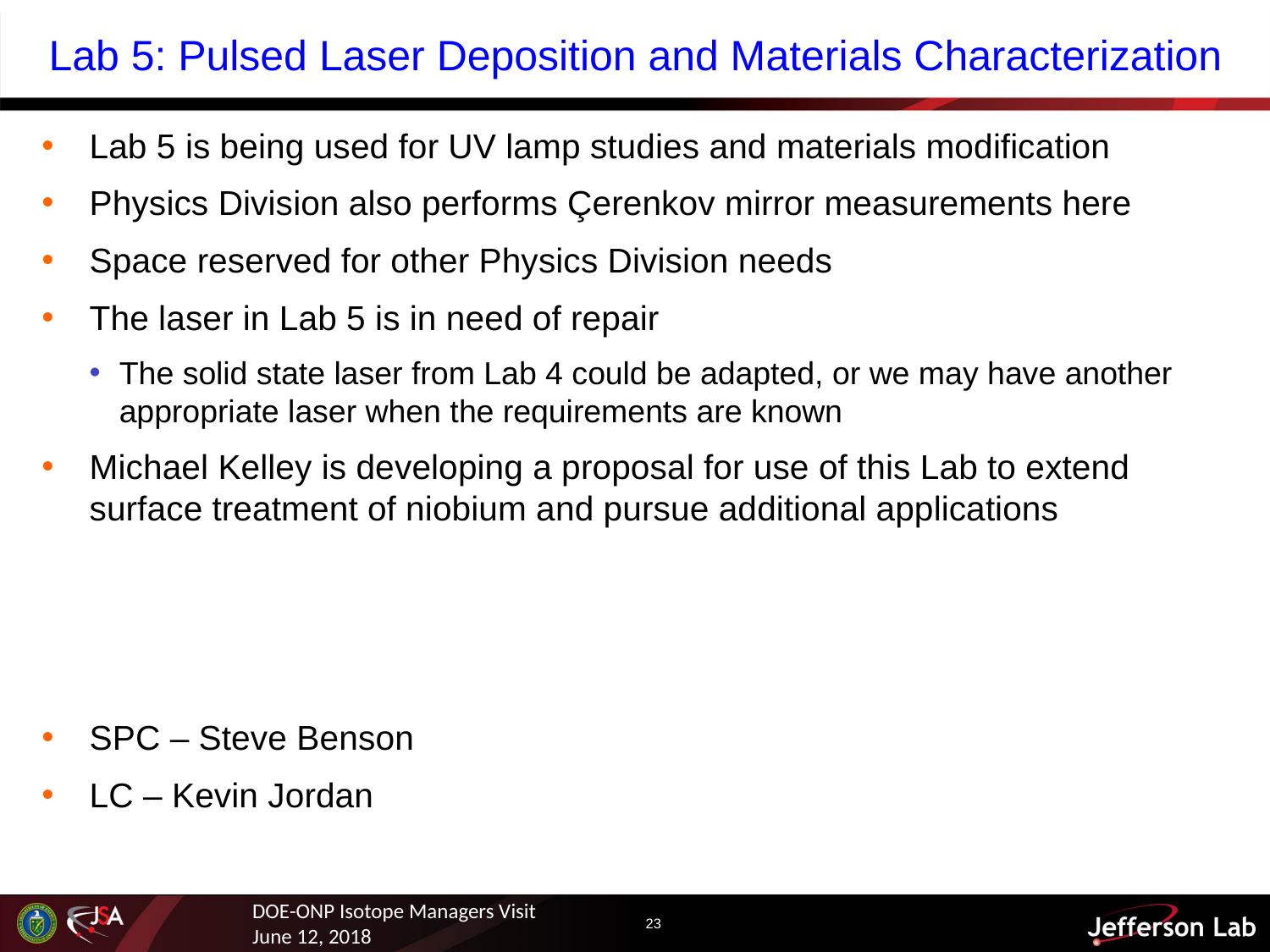

# Lab 5: Pulsed Laser Deposition and Materials Characterization
Lab 5 is being used for UV lamp studies and materials modification
Physics Division also performs Çerenkov mirror measurements here
Space reserved for other Physics Division needs
The laser in Lab 5 is in need of repair
The solid state laser from Lab 4 could be adapted, or we may have another appropriate laser when the requirements are known
Michael Kelley is developing a proposal for use of this Lab to extend surface treatment of niobium and pursue additional applications

SPC – Steve Benson
LC – Kevin Jordan

DOE-ONP Isotope Managers Visit June 12, 2018
23